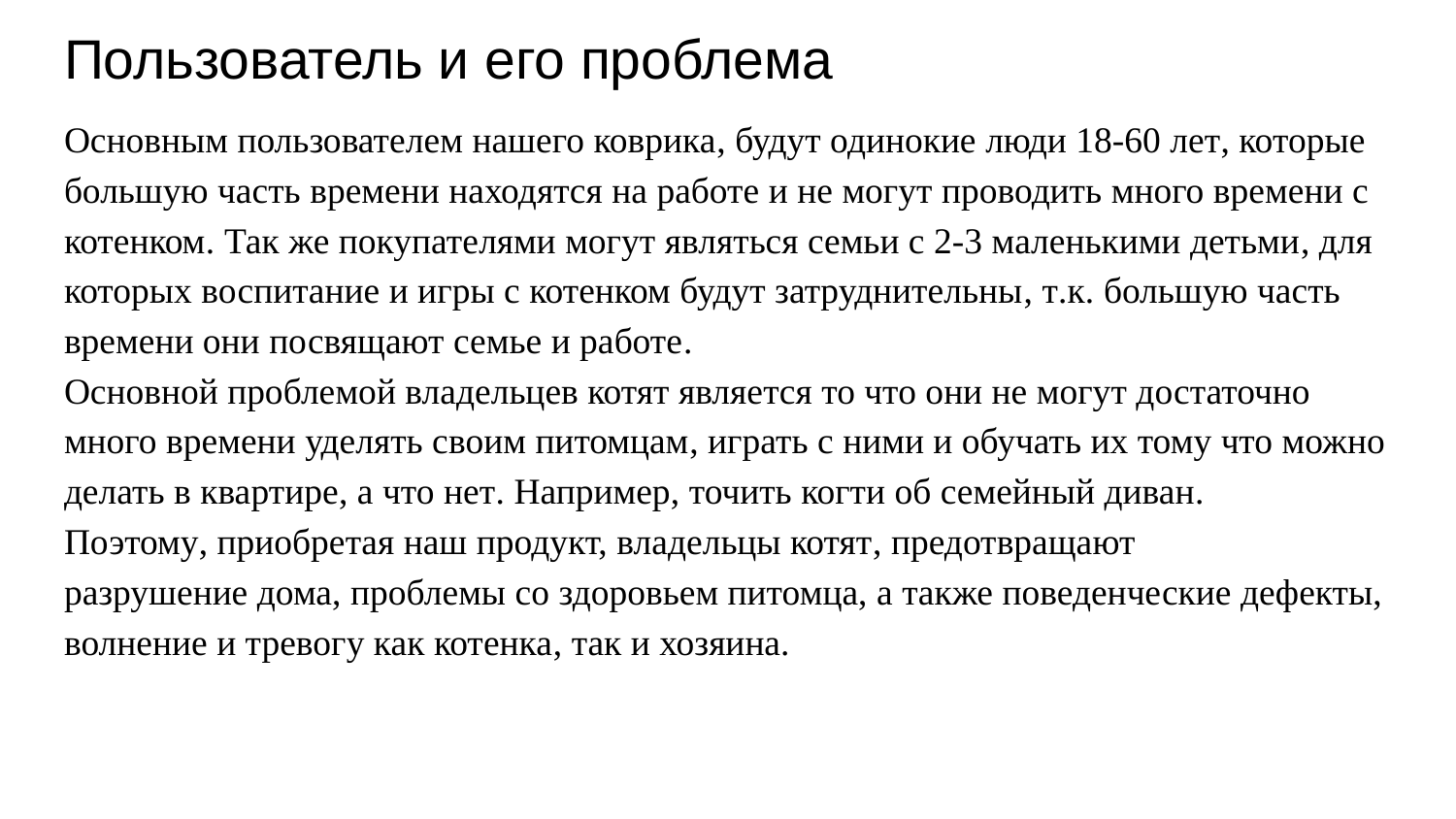

# Пользователь и его проблема
Основным пользователем нашего коврика, будут одинокие люди 18-60 лет, которые большую часть времени находятся на работе и не могут проводить много времени с котенком. Так же покупателями могут являться семьи с 2-3 маленькими детьми, для которых воспитание и игры с котенком будут затруднительны, т.к. большую часть времени они посвящают семье и работе.
Основной проблемой владельцев котят является то что они не могут достаточно много времени уделять своим питомцам, играть с ними и обучать их тому что можно делать в квартире, а что нет. Например, точить когти об семейный диван.
Поэтому, приобретая наш продукт, владельцы котят, предотвращают разрушение дома, проблемы со здоровьем питомца, а также поведенческие дефекты, волнение и тревогу как котенка, так и хозяина.